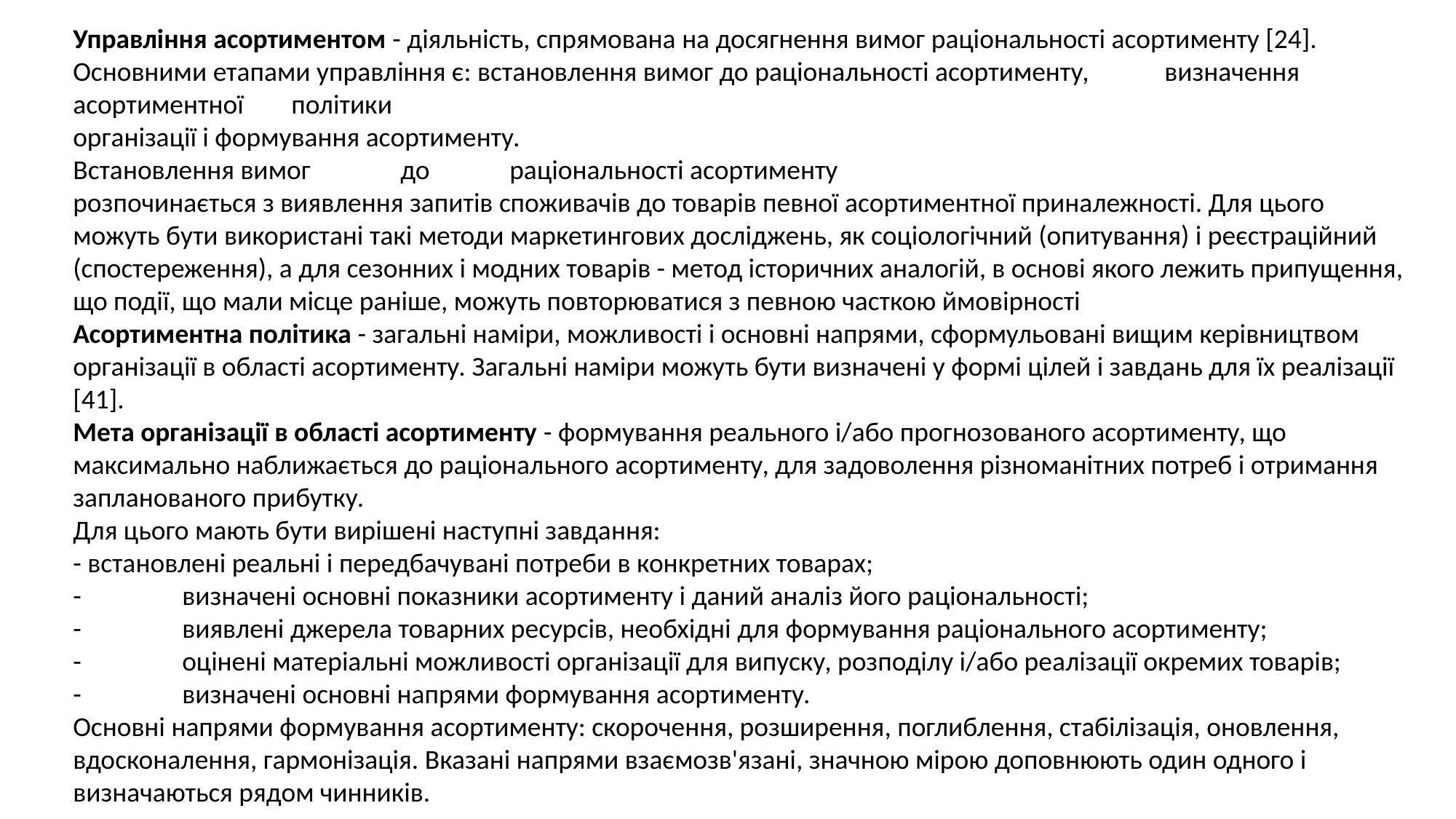

Управління асортиментом - діяльність, спрямована на досягнення вимог раціональності асортименту [24].
Основними етапами управління є: встановлення вимог до раціональності асортименту,	визначення асортиментної	політики
організації і формування асортименту.
Встановлення вимог	до	раціональності асортименту
розпочинається з виявлення запитів споживачів до товарів певної асортиментної приналежності. Для цього можуть бути використані такі методи маркетингових досліджень, як соціологічний (опитування) і реєстраційний (спостереження), а для сезонних і модних товарів - метод історичних аналогій, в основі якого лежить припущення, що події, що мали місце раніше, можуть повторюватися з певною часткою ймовірності
Асортиментна політика - загальні наміри, можливості і основні напрями, сформульовані вищим керівництвом організації в області асортименту. Загальні наміри можуть бути визначені у формі цілей і завдань для їх реалізації [41].
Мета організації в області асортименту - формування реального і/або прогнозованого асортименту, що максимально наближається до раціонального асортименту, для задоволення різноманітних потреб і отримання запланованого прибутку.
Для цього мають бути вирішені наступні завдання:
- встановлені реальні і передбачувані потреби в конкретних товарах;
-	визначені основні показники асортименту і даний аналіз його раціональності;
-	виявлені джерела товарних ресурсів, необхідні для формування раціонального асортименту;
-	оцінені матеріальні можливості організації для випуску, розподілу і/або реалізації окремих товарів;
-	визначені основні напрями формування асортименту.
Основні напрями формування асортименту: скорочення, розширення, поглиблення, стабілізація, оновлення, вдосконалення, гармонізація. Вказані напрями взаємозв'язані, значною мірою доповнюють один одного і визначаються рядом чинників.